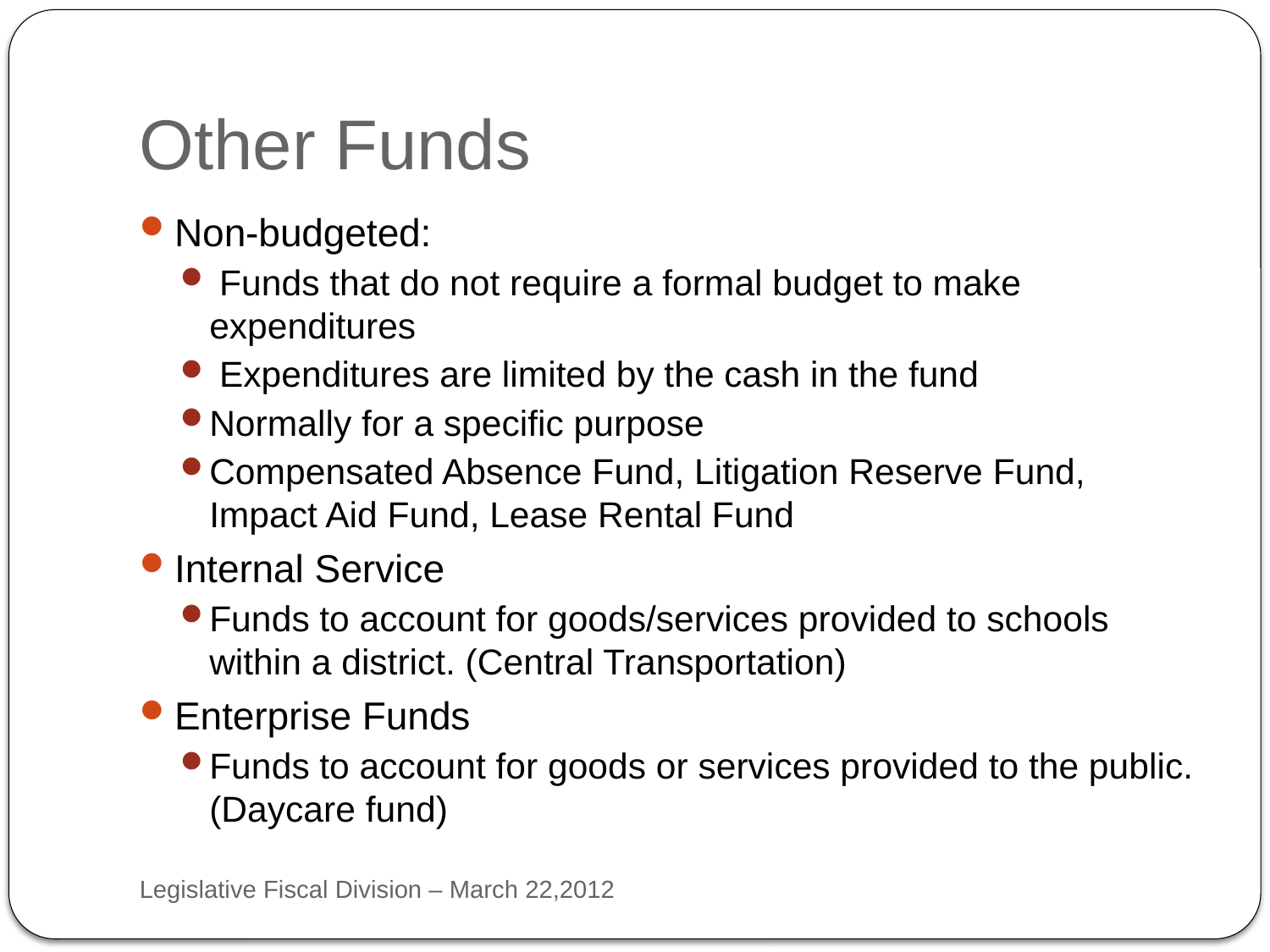

# Other Funds
Non-budgeted:
 Funds that do not require a formal budget to make expenditures
 Expenditures are limited by the cash in the fund
Normally for a specific purpose
Compensated Absence Fund, Litigation Reserve Fund, Impact Aid Fund, Lease Rental Fund
Internal Service
Funds to account for goods/services provided to schools within a district. (Central Transportation)
Enterprise Funds
Funds to account for goods or services provided to the public. (Daycare fund)

Legislative Fiscal Division – March 22,2012